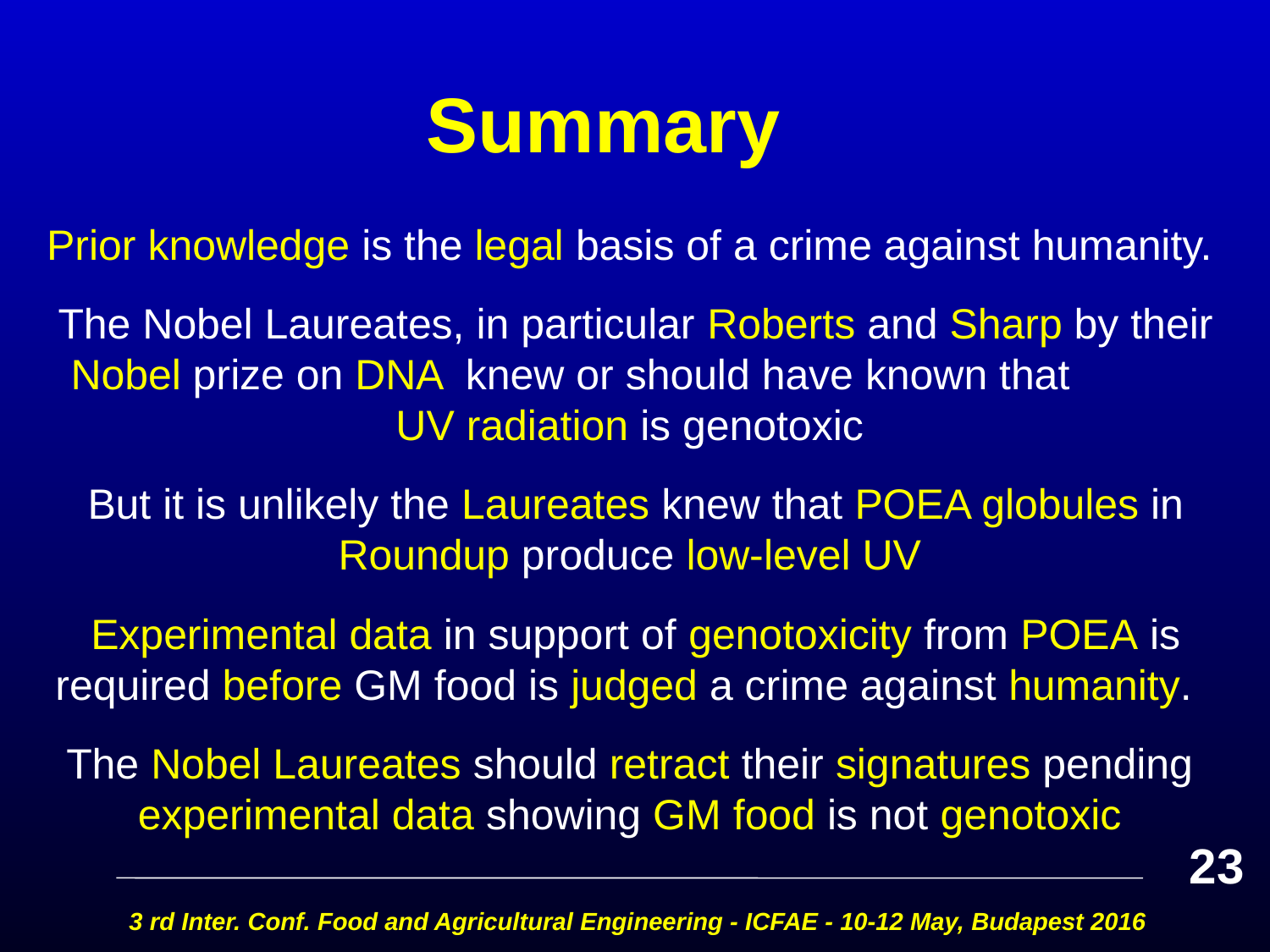

# Summary
Prior knowledge is the legal basis of a crime against humanity.

 The Nobel Laureates, in particular Roberts and Sharp by their Nobel prize on DNA  knew or should have known that           UV radiation is genotoxic

 But it is unlikely the Laureates knew that POEA globules in Roundup produce low-level UV

 Experimental data in support of genotoxicity from POEA is required before GM food is judged a crime against humanity.

The Nobel Laureates should retract their signatures pending experimental data showing GM food is not genotoxic
23
3 rd Inter. Conf. Food and Agricultural Engineering - ICFAE - 10-12 May, Budapest 2016